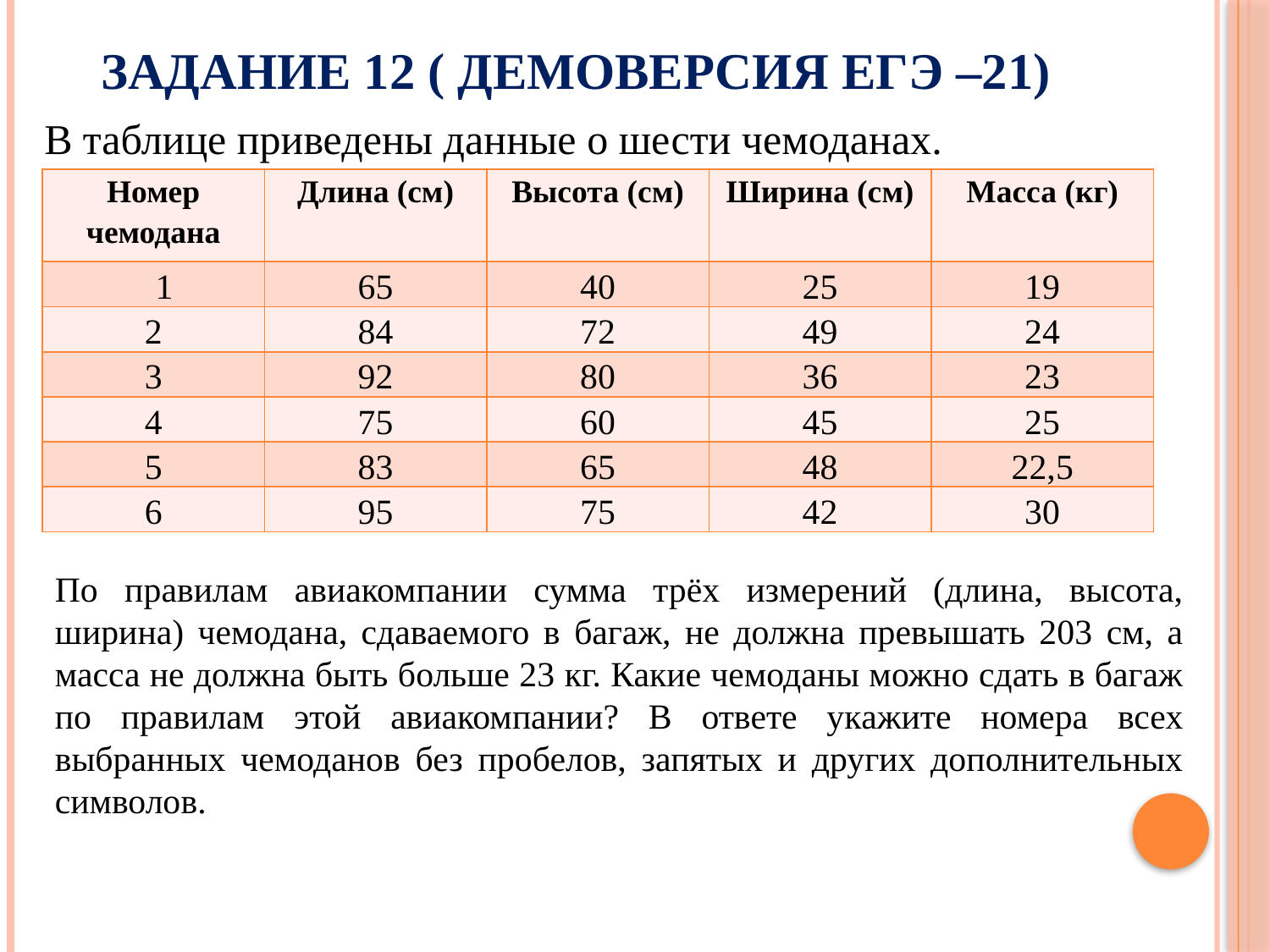

# Задание 12 ( демоверсия ЕГЭ –21)
В таблице приведены данные о шести чемоданах.

| Номер чемодана | Длина (см) | Высота (см) | Ширина (см) | Масса (кг) |
| --- | --- | --- | --- | --- |
| 1 | 65 | 40 | 25 | 19 |
| 2 | 84 | 72 | 49 | 24 |
| 3 | 92 | 80 | 36 | 23 |
| 4 | 75 | 60 | 45 | 25 |
| 5 | 83 | 65 | 48 | 22,5 |
| 6 | 95 | 75 | 42 | 30 |
По правилам авиакомпании сумма трёх измерений (длина, высота, ширина) чемодана, сдаваемого в багаж, не должна превышать 203 см, а масса не должна быть больше 23 кг. Какие чемоданы можно сдать в багаж по правилам этой авиакомпании? В ответе укажите номера всех выбранных чемоданов без пробелов, запятых и других дополнительных символов.